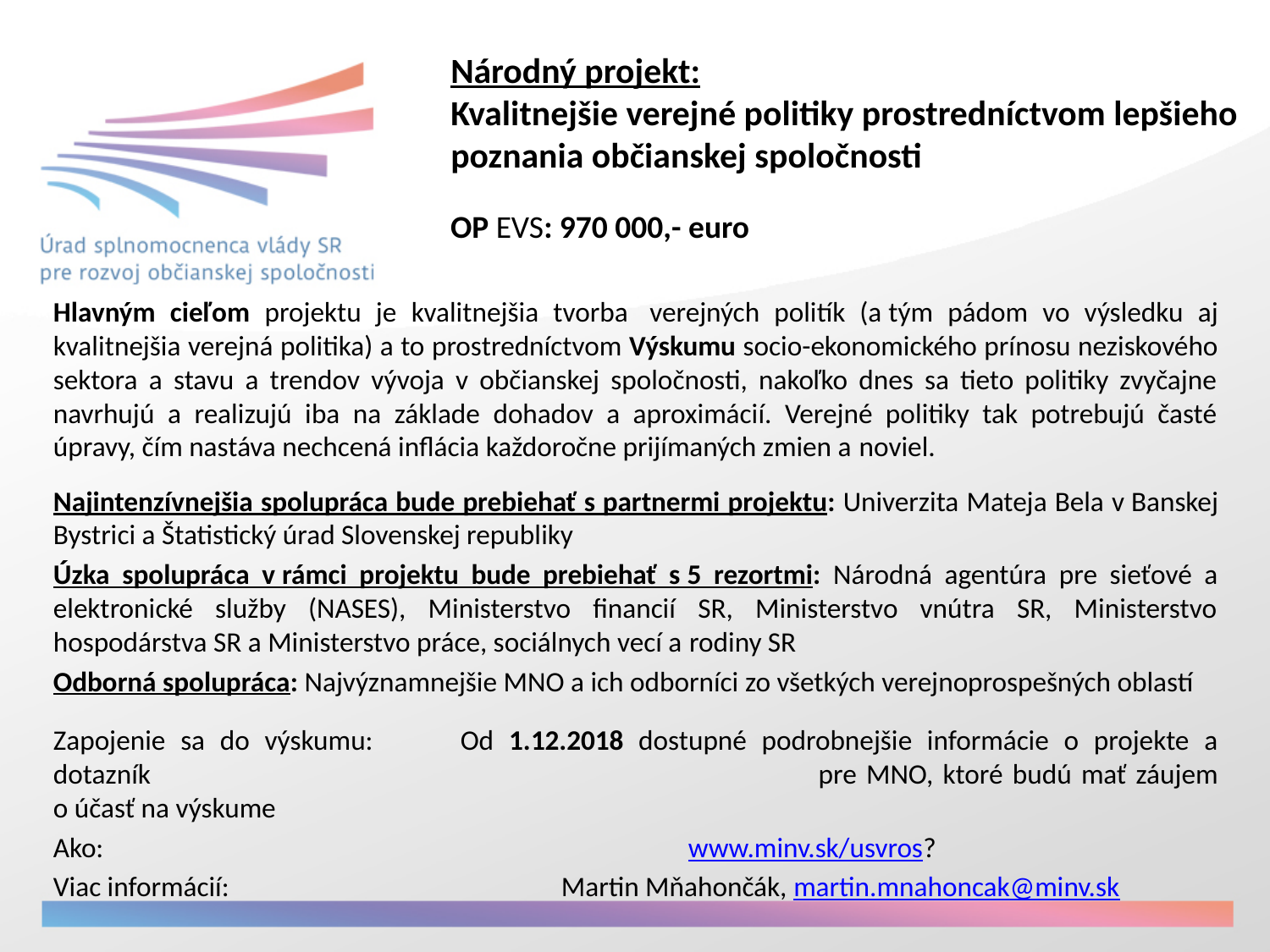

# Národný projekt: Kvalitnejšie verejné politiky prostredníctvom lepšieho poznania občianskej spoločnosti
OP EVS: 970 000,- euro
Hlavným cieľom projektu je kvalitnejšia tvorba  verejných politík (a tým pádom vo výsledku aj kvalitnejšia verejná politika) a to prostredníctvom Výskumu socio-ekonomického prínosu neziskového sektora a stavu a trendov vývoja v občianskej spoločnosti, nakoľko dnes sa tieto politiky zvyčajne navrhujú a realizujú iba na základe dohadov a aproximácií. Verejné politiky tak potrebujú časté úpravy, čím nastáva nechcená inflácia každoročne prijímaných zmien a noviel.

Najintenzívnejšia spolupráca bude prebiehať s partnermi projektu: Univerzita Mateja Bela v Banskej Bystrici a Štatistický úrad Slovenskej republiky
Úzka spolupráca v rámci projektu bude prebiehať s 5 rezortmi: Národná agentúra pre sieťové a elektronické služby (NASES), Ministerstvo financií SR, Ministerstvo vnútra SR, Ministerstvo hospodárstva SR a Ministerstvo práce, sociálnych vecí a rodiny SR
Odborná spolupráca: Najvýznamnejšie MNO a ich odborníci zo všetkých verejnoprospešných oblastí

Zapojenie sa do výskumu:	Od 1.12.2018 dostupné podrobnejšie informácie o projekte a dotazník 						pre MNO, ktoré budú mať záujem o účasť na výskume
Ako: 					www.minv.sk/usvros?
Viac informácií: 			Martin Mňahončák, martin.mnahoncak@minv.sk